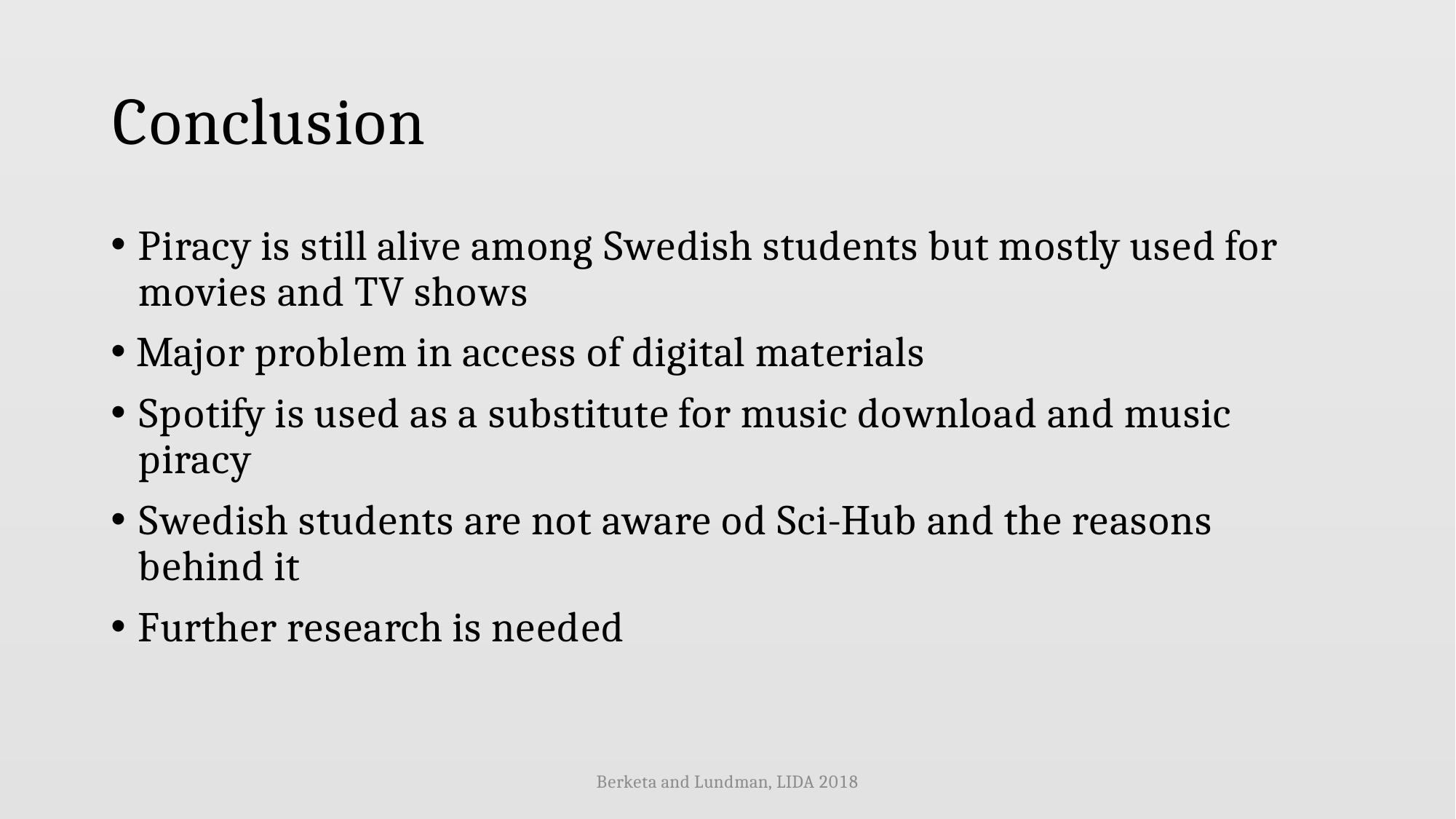

# Conclusion
Piracy is still alive among Swedish students but mostly used for movies and TV shows
Major problem in access of digital materials
Spotify is used as a substitute for music download and music piracy
Swedish students are not aware od Sci-Hub and the reasons behind it
Further research is needed
Berketa and Lundman, LIDA 2018